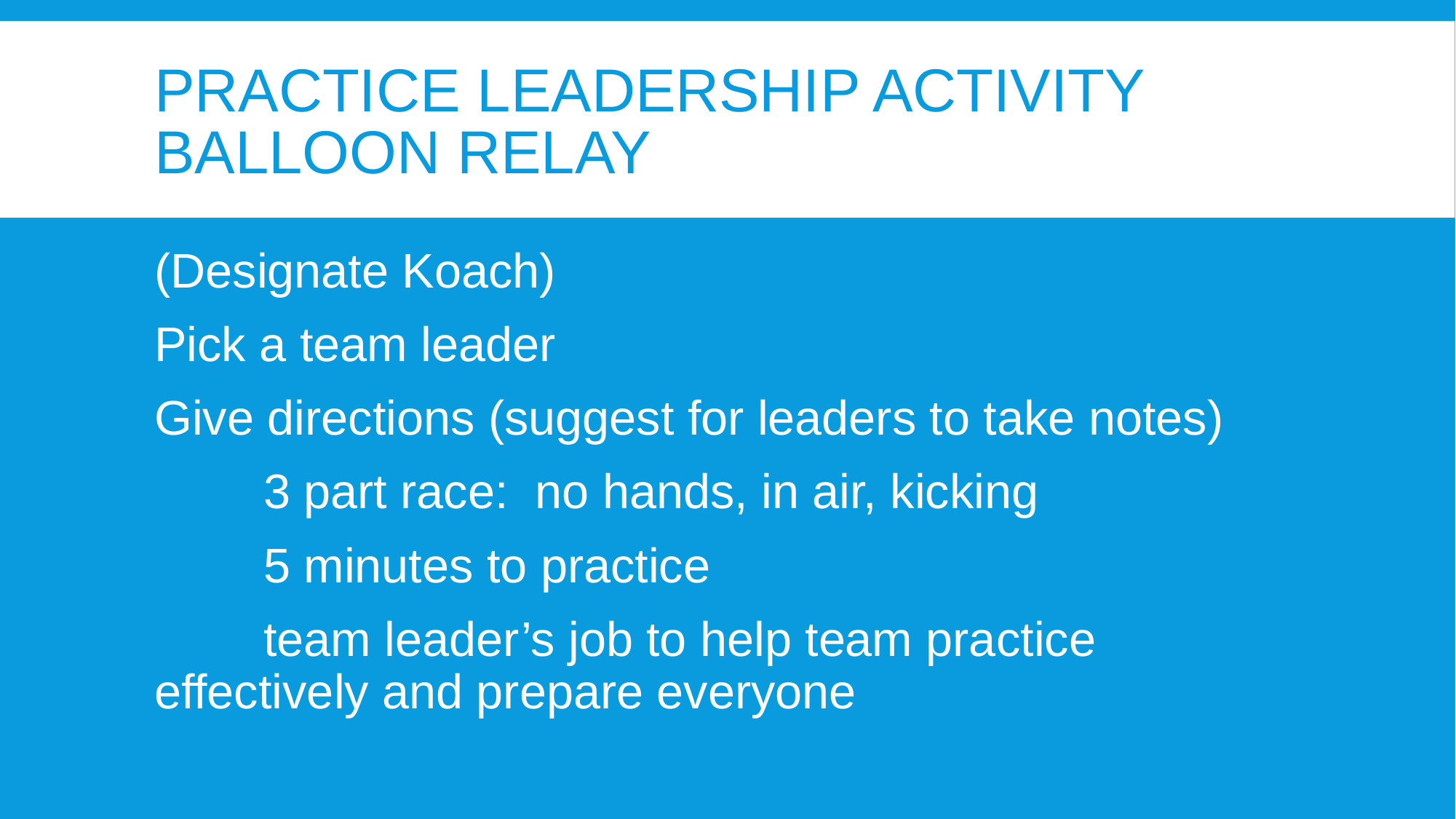

# Practice leadership activity balloon relay
(Designate Koach)
Pick a team leader
Give directions (suggest for leaders to take notes)
	3 part race:  no hands, in air, kicking
	5 minutes to practice
	team leader’s job to help team practice effectively and prepare everyone